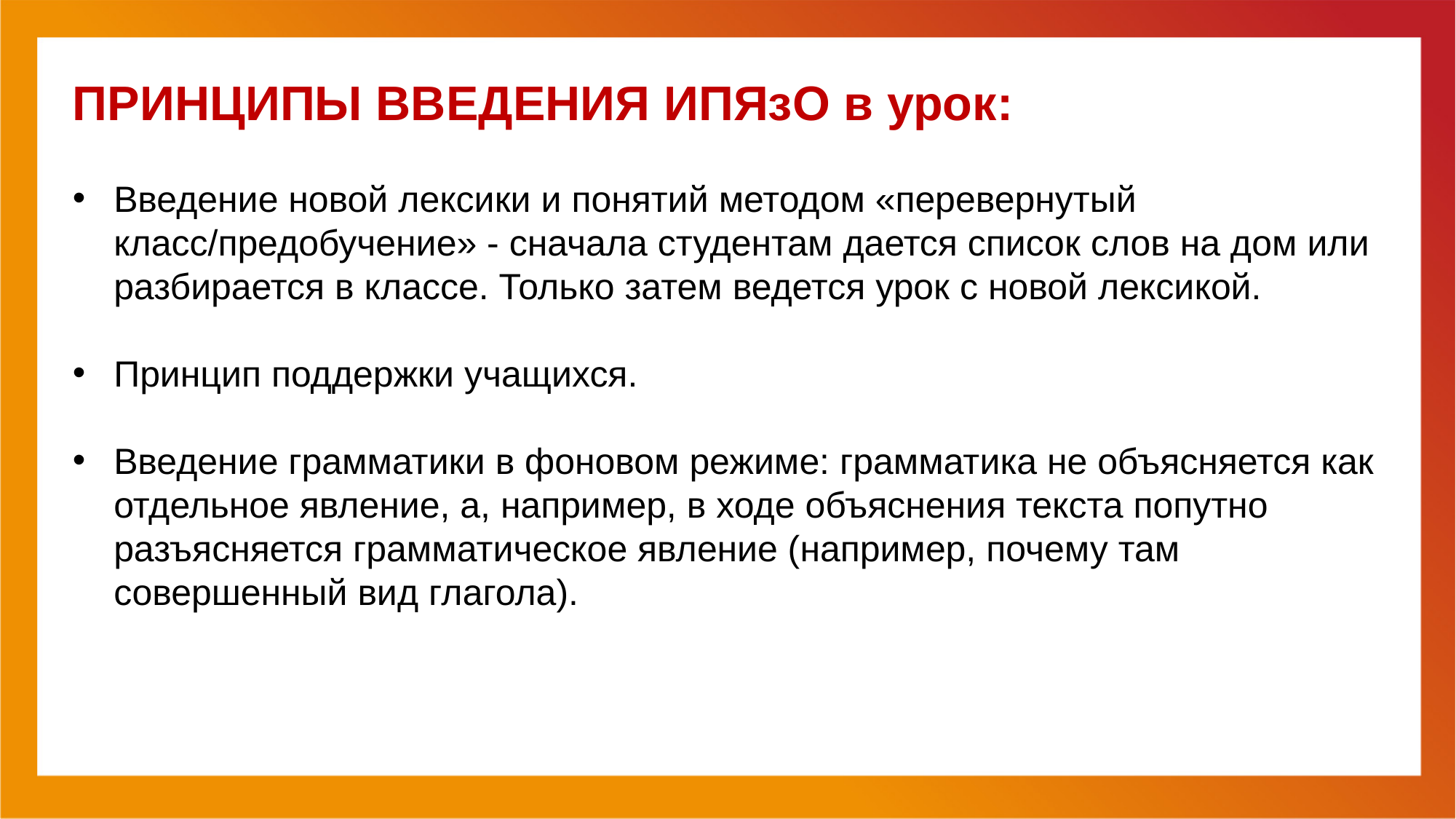

# ПРИНЦИПЫ ВВЕДЕНИЯ ИПЯзО в урок:
Введение новой лексики и понятий методом «перевернутый класс/предобучение» - сначала студентам дается список слов на дом или разбирается в классе. Только затем ведется урок с новой лексикой.

Принцип поддержки учащихся.

Введение грамматики в фоновом режиме: грамматика не объясняется как отдельное явление, а, например, в ходе объяснения текста попутно разъясняется грамматическое явление (например, почему там совершенный вид глагола).